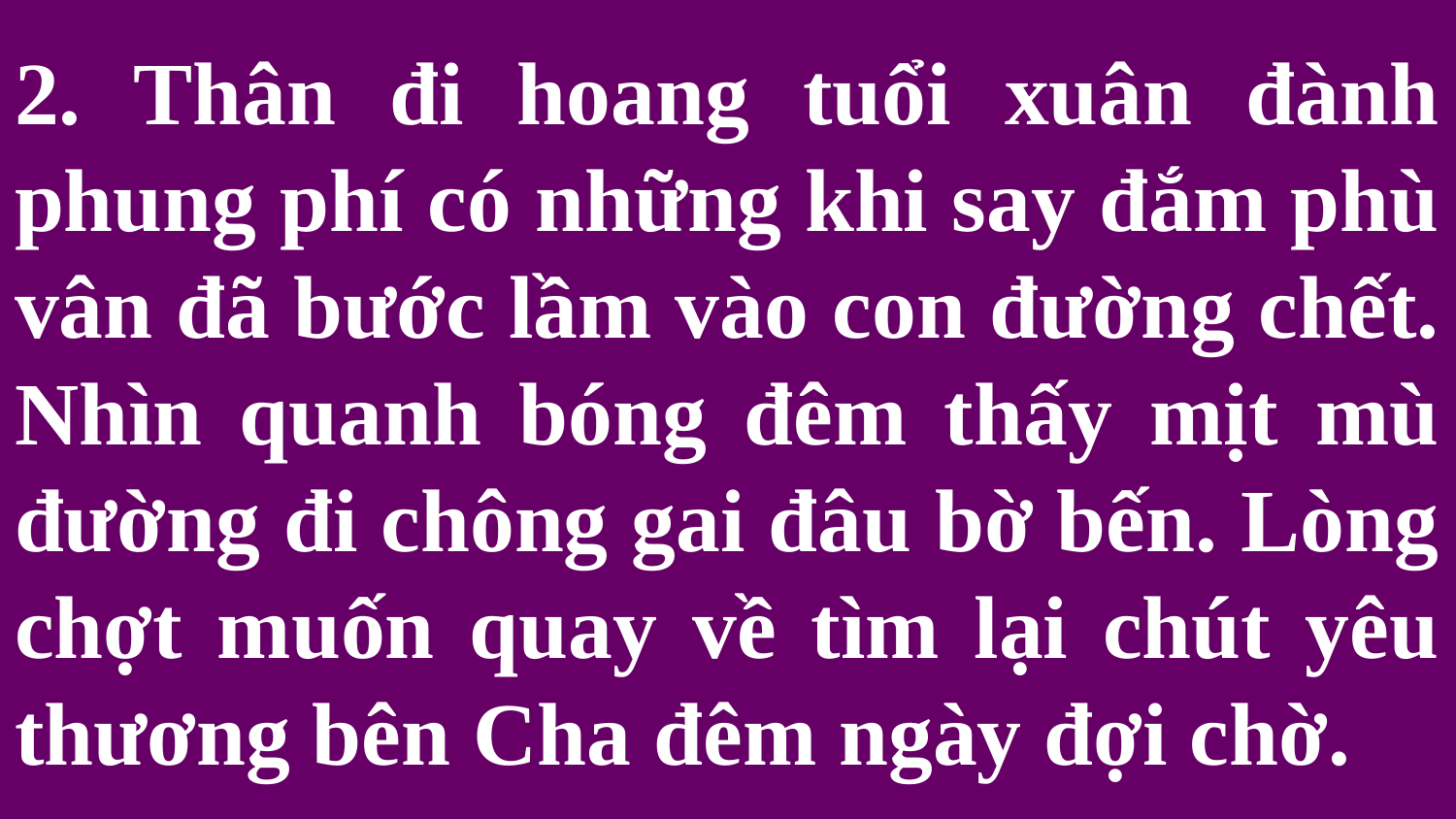

# 2. Thân đi hoang tuổi xuân đành phung phí có những khi say đắm phù vân đã bước lầm vào con đường chết. Nhìn quanh bóng đêm thấy mịt mù đường đi chông gai đâu bờ bến. Lòng chợt muốn quay về tìm lại chút yêu thương bên Cha đêm ngày đợi chờ.